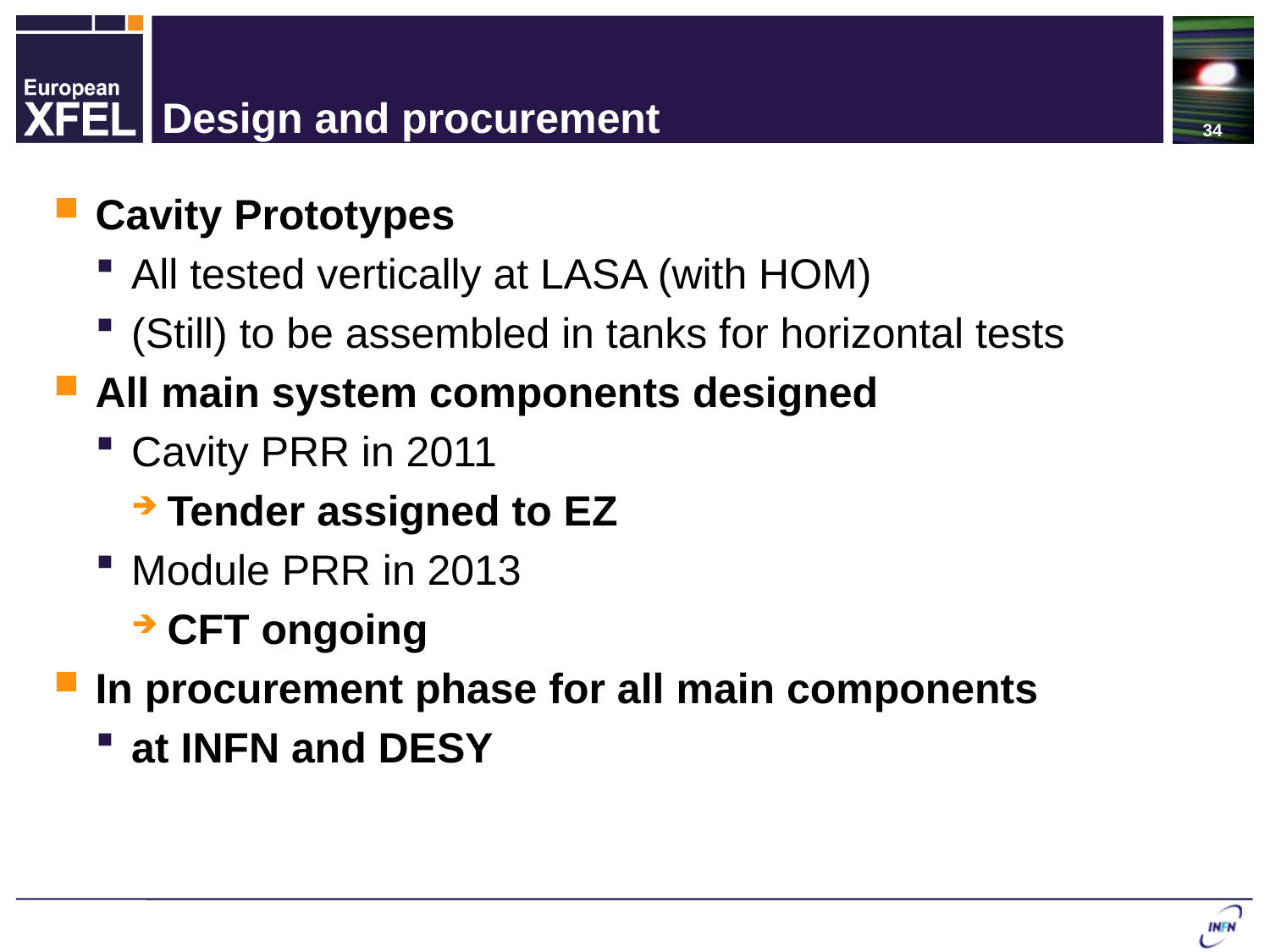

34
# Design and procurement
Cavity Prototypes
All tested vertically at LASA (with HOM)
(Still) to be assembled in tanks for horizontal tests
All main system components designed
Cavity PRR in 2011
Tender assigned to EZ
Module PRR in 2013
CFT ongoing
In procurement phase for all main components
at INFN and DESY